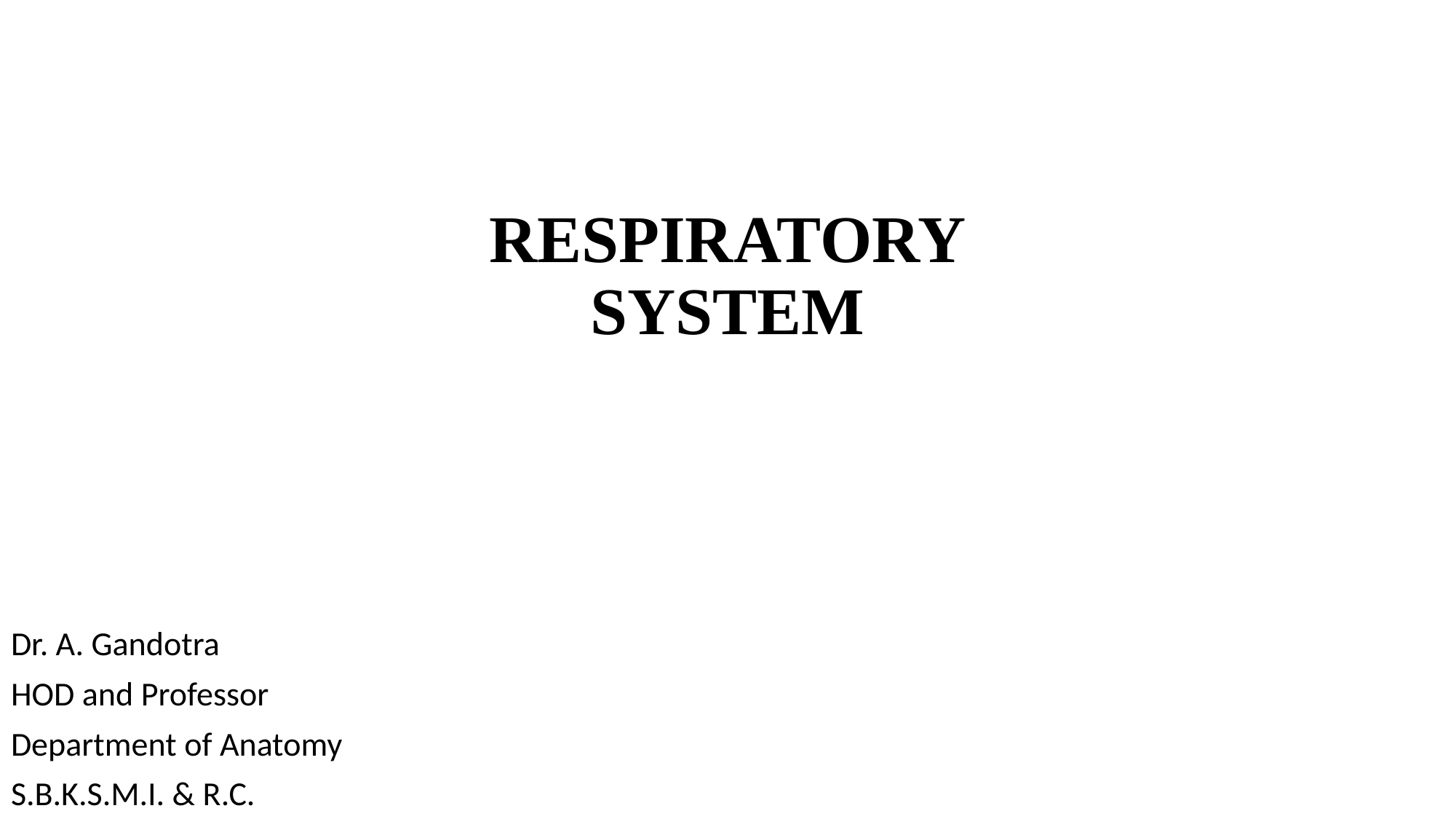

# RESPIRATORY SYSTEM
Dr. A. Gandotra
HOD and Professor
Department of Anatomy
S.B.K.S.M.I. & R.C.